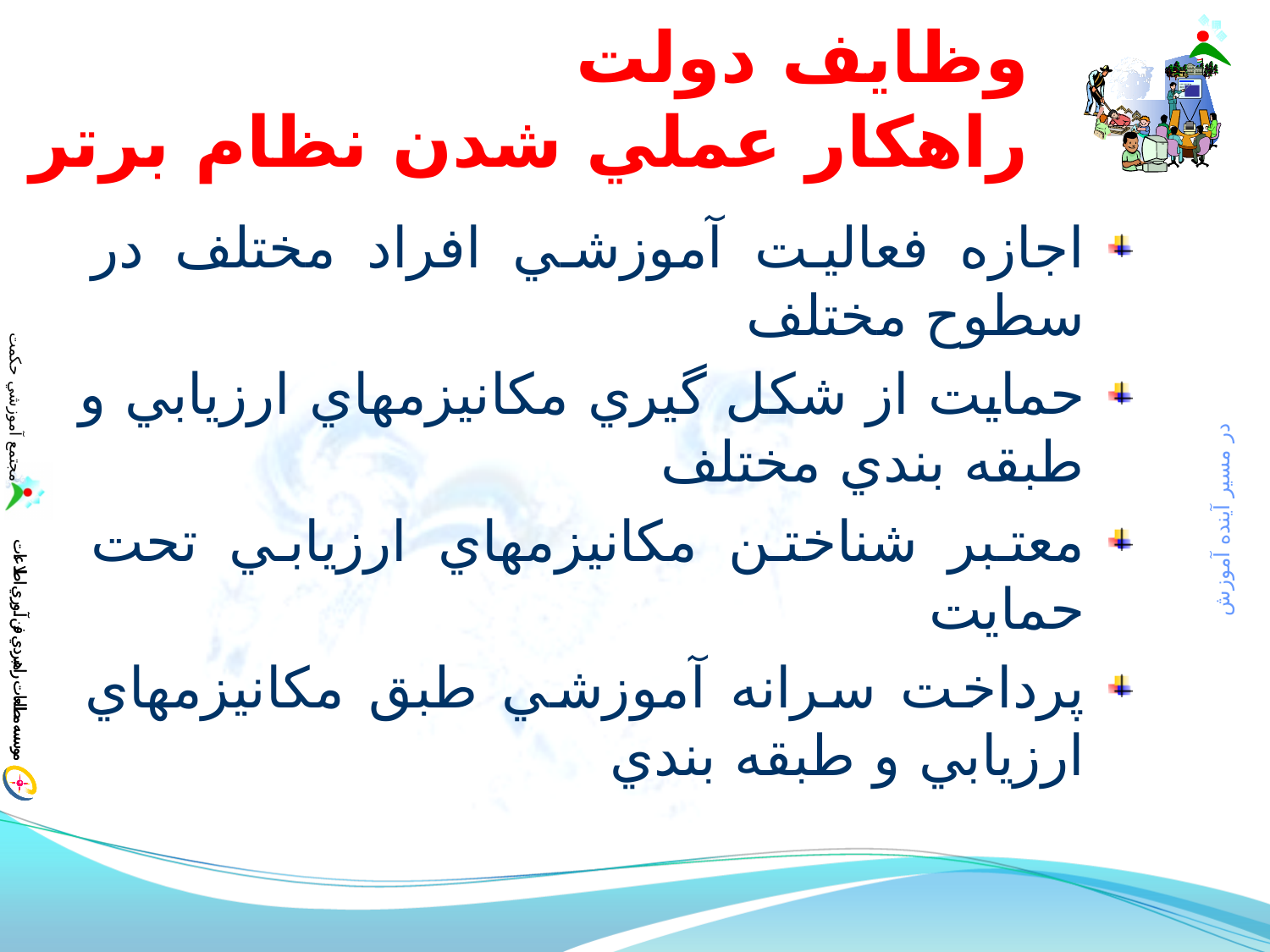

# وظايف دولت راهكار عملي شدن نظام برتر
اجازه فعاليت آموزشي افراد مختلف در سطوح مختلف
حمايت از شكل گيري مكانيزمهاي ارزيابي و طبقه بندي مختلف
معتبر شناختن مكانيزمهاي ارزيابي تحت حمايت
پرداخت سرانه آموزشي طبق مكانيزمهاي ارزيابي و طبقه بندي